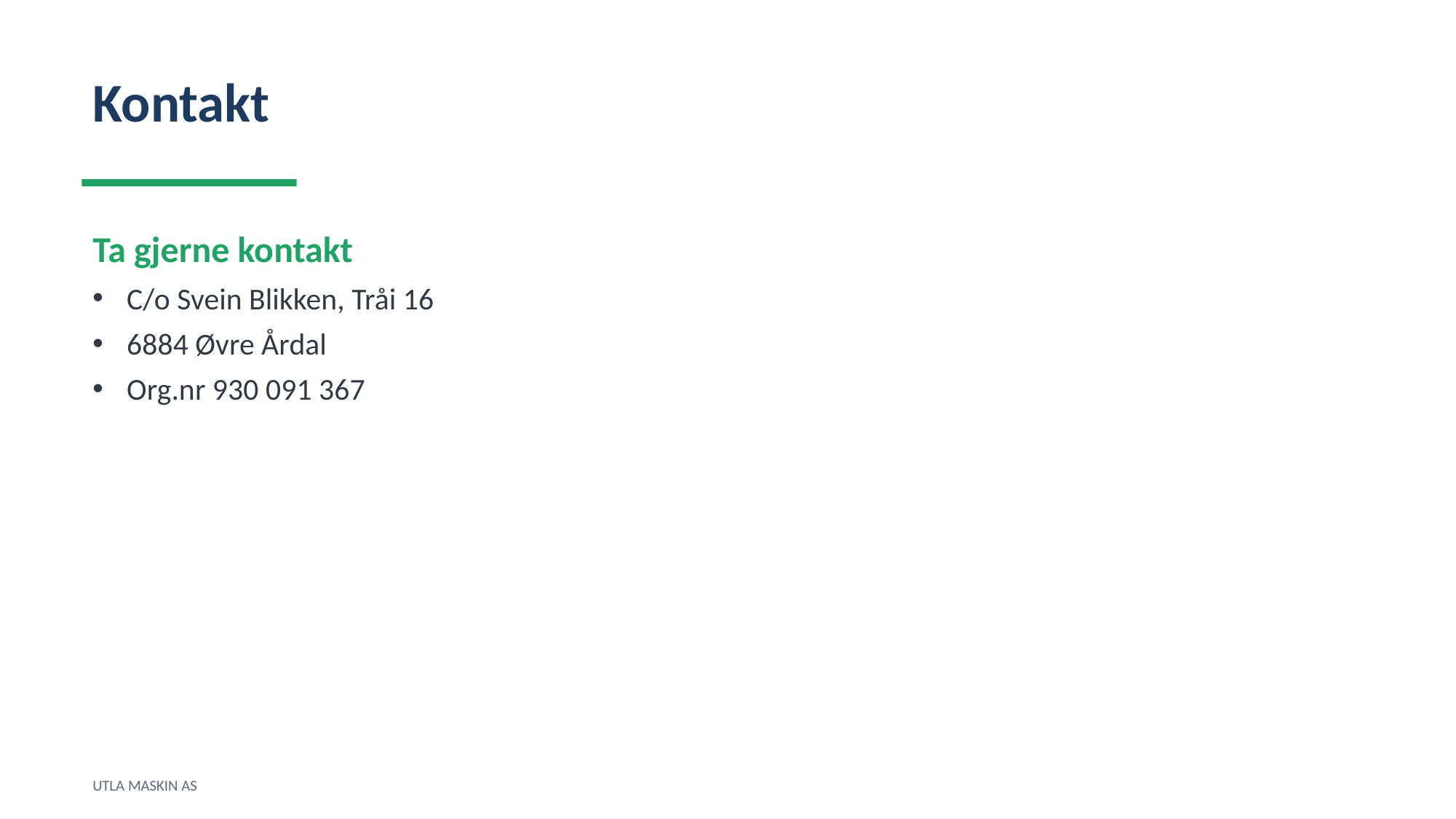

Kontakt

Ta gjerne kontakt
C/o Svein Blikken, Tråi 16
6884 Øvre Årdal
Org.nr 930 091 367
UTLA MASKIN AS